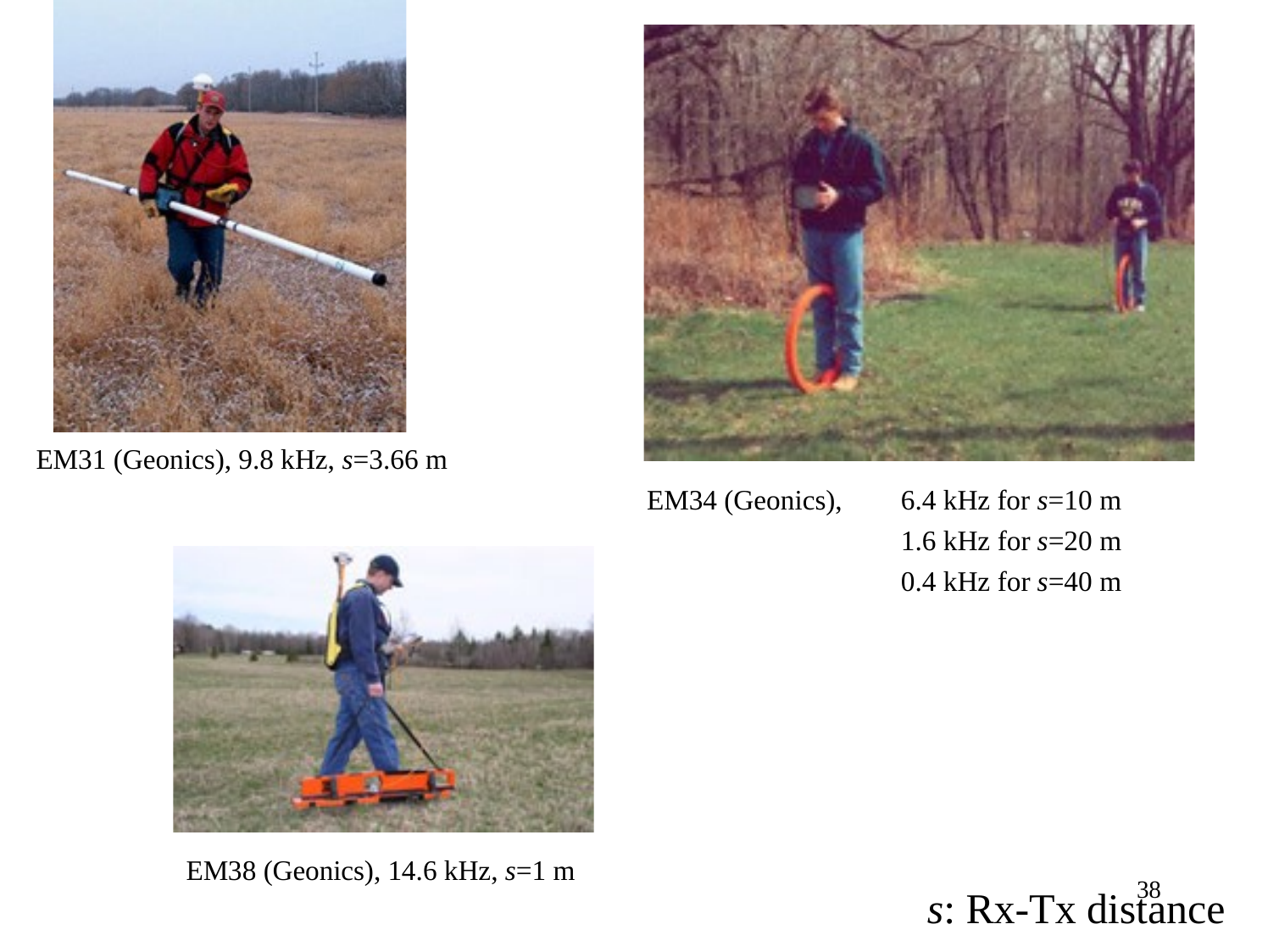

EM31 (Geonics), 9.8 kHz, s=3.66 m
EM34 (Geonics),
6.4 kHz for s=10 m
1.6 kHz for s=20 m
0.4 kHz for s=40 m

EM38 (Geonics), 14.6 kHz, s=1 m
38
s: Rx-Tx distance